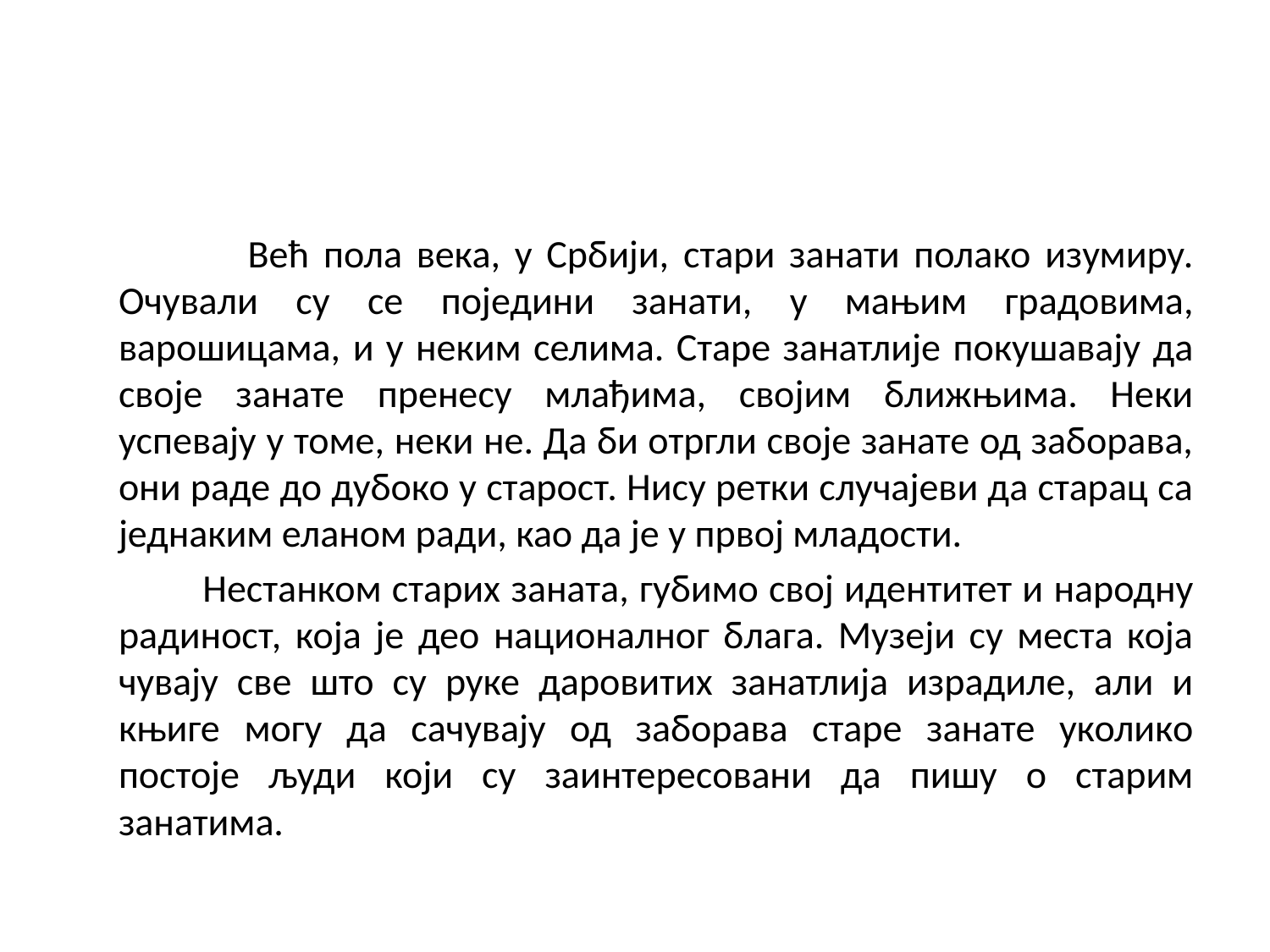

#
            Већ пола века, у Србији, стари занати полако изумиру. Очували су се поједини занати, у мањим градовима, варошицама, и у неким селима. Старе занатлије покушавају да своје занате пренесу млађима, својим ближњима. Неки успевају у томе, неки не. Да би отргли своје занате од заборава, они раде до дубоко у старост. Нису ретки случајеви да старац са једнаким еланом ради, као да је у првој младости.
            Нестанком старих заната, губимо свој идентитет и народну радиност, која је део националног блага. Музеји су места која чувају све што су руке даровитих занатлија израдиле, али и књиге могу да сачувају од заборава старе занате уколико постоје људи који су заинтересовани да пишу о старим занатима.